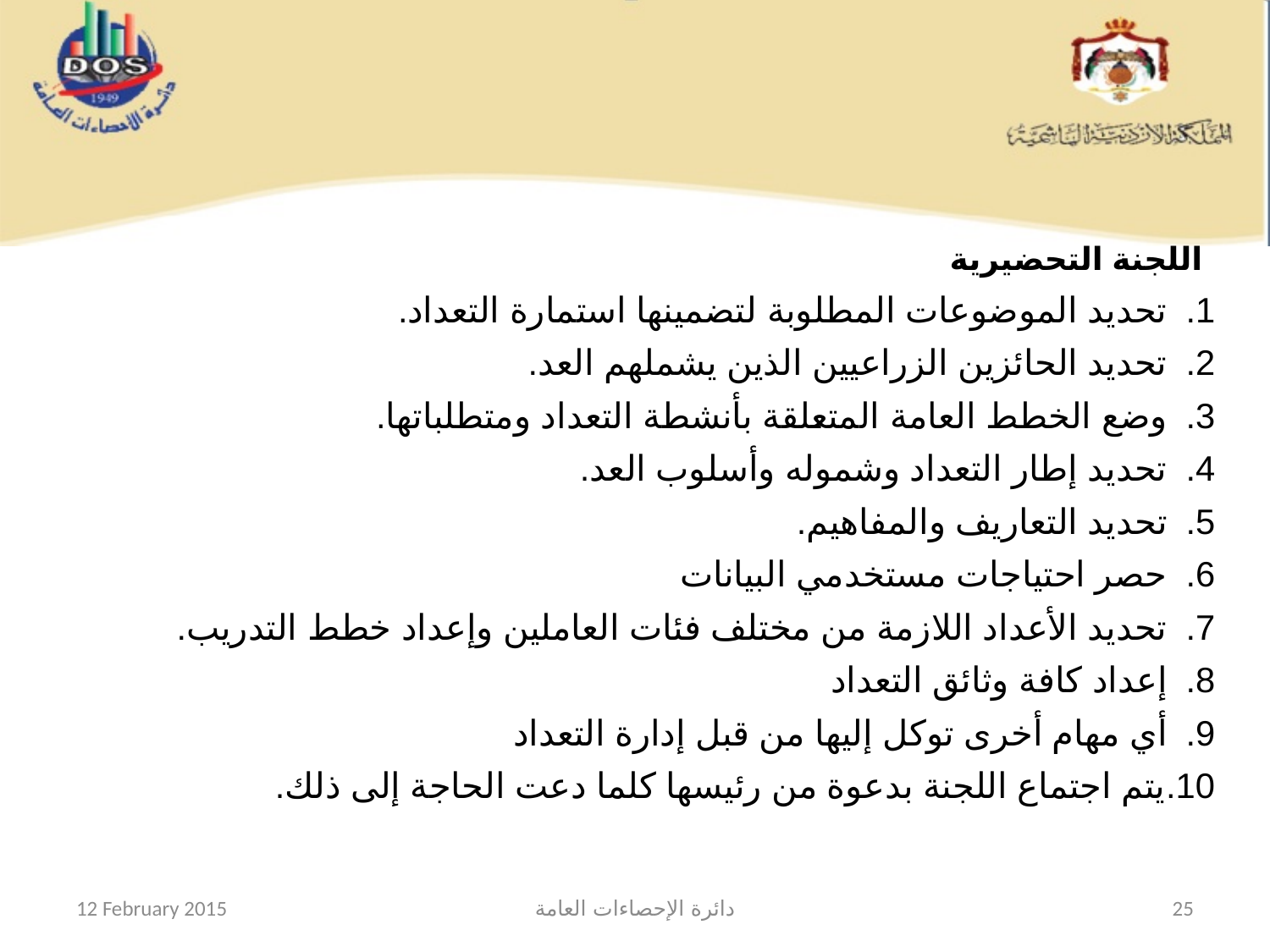

#
اللجنة التحضيرية
تحديد الموضوعات المطلوبة لتضمينها استمارة التعداد.
تحديد الحائزين الزراعيين الذين يشملهم العد.
وضع الخطط العامة المتعلقة بأنشطة التعداد ومتطلباتها.
تحديد إطار التعداد وشموله وأسلوب العد.
تحديد التعاريف والمفاهيم.
حصر احتياجات مستخدمي البيانات
تحديد الأعداد اللازمة من مختلف فئات العاملين وإعداد خطط التدريب.
إعداد كافة وثائق التعداد
أي مهام أخرى توكل إليها من قبل إدارة التعداد
يتم اجتماع اللجنة بدعوة من رئيسها كلما دعت الحاجة إلى ذلك.
12 February 2015
دائرة الإحصاءات العامة
25